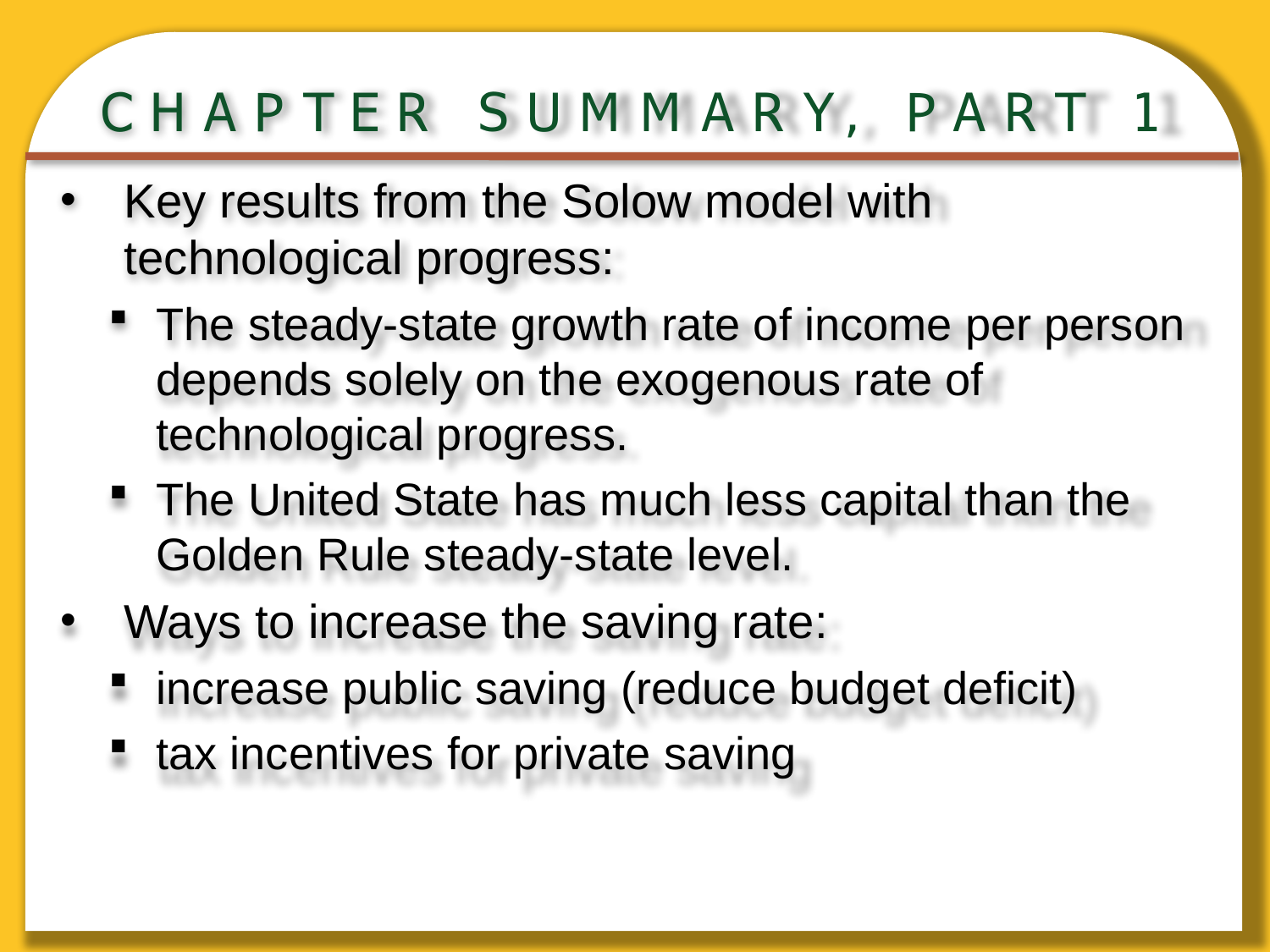

# CHAPTER SUMMARY, PART 1
Key results from the Solow model with technological progress:
The steady-state growth rate of income per person depends solely on the exogenous rate of technological progress.
The United State has much less capital than the Golden Rule steady-state level.
Ways to increase the saving rate:
increase public saving (reduce budget deficit)
tax incentives for private saving